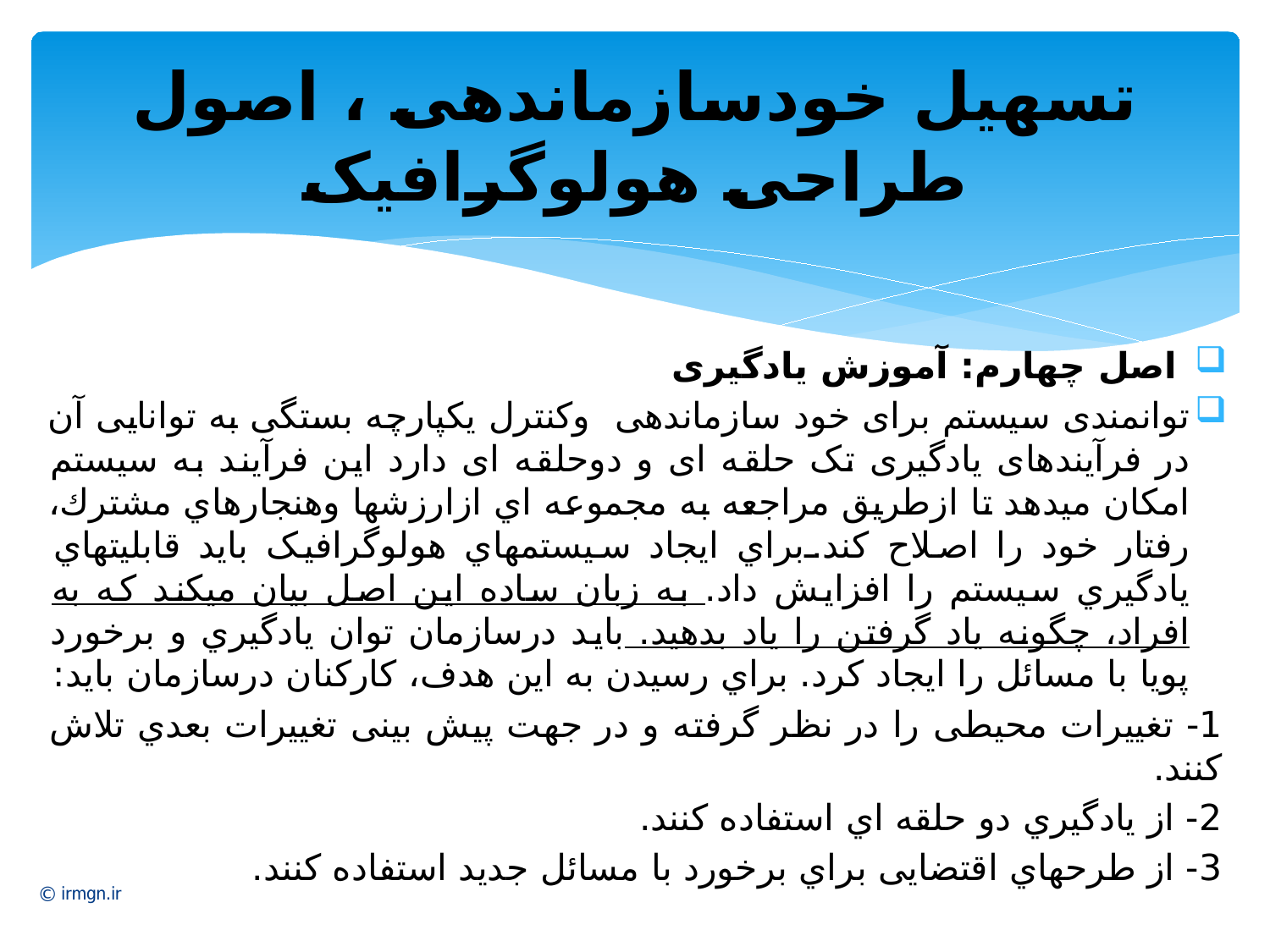

# تسهیل خودسازماندهی ، اصول طراحی هولوگرافیک
 اصل چهارم: آموزش یادگیری
توانمندی سیستم برای خود سازماندهی  وکنترل یکپارچه بستگی به توانایی آن در فرآیندهای یادگیری تک حلقه ای و دوحلقه ای دارد این فرآیند به سیستم امکان میدهد تا ازطریق مراجعه به مجموعه اي ازارزشها وهنجارهاي مشترك، رفتار خود را اصلاح کند.براي ایجاد سیستمهاي هولوگرافیک باید قابلیتهاي یادگیري سیستم را افزایش داد. به زبان ساده این اصل بیان میکند که به افراد، چگونه یاد گرفتن را یاد بدهید. باید درسازمان توان یادگیري و برخورد پویا با مسائل را ایجاد کرد. براي رسیدن به این هدف، کارکنان درسازمان باید:
1- تغییرات محیطی را در نظر گرفته و در جهت پیش بینی تغییرات بعدي تلاش کنند.
2- از یادگیري دو حلقه اي استفاده کنند.
3- از طرحهاي اقتضایی براي برخورد با مسائل جدید استفاده کنند.

© irmgn.ir